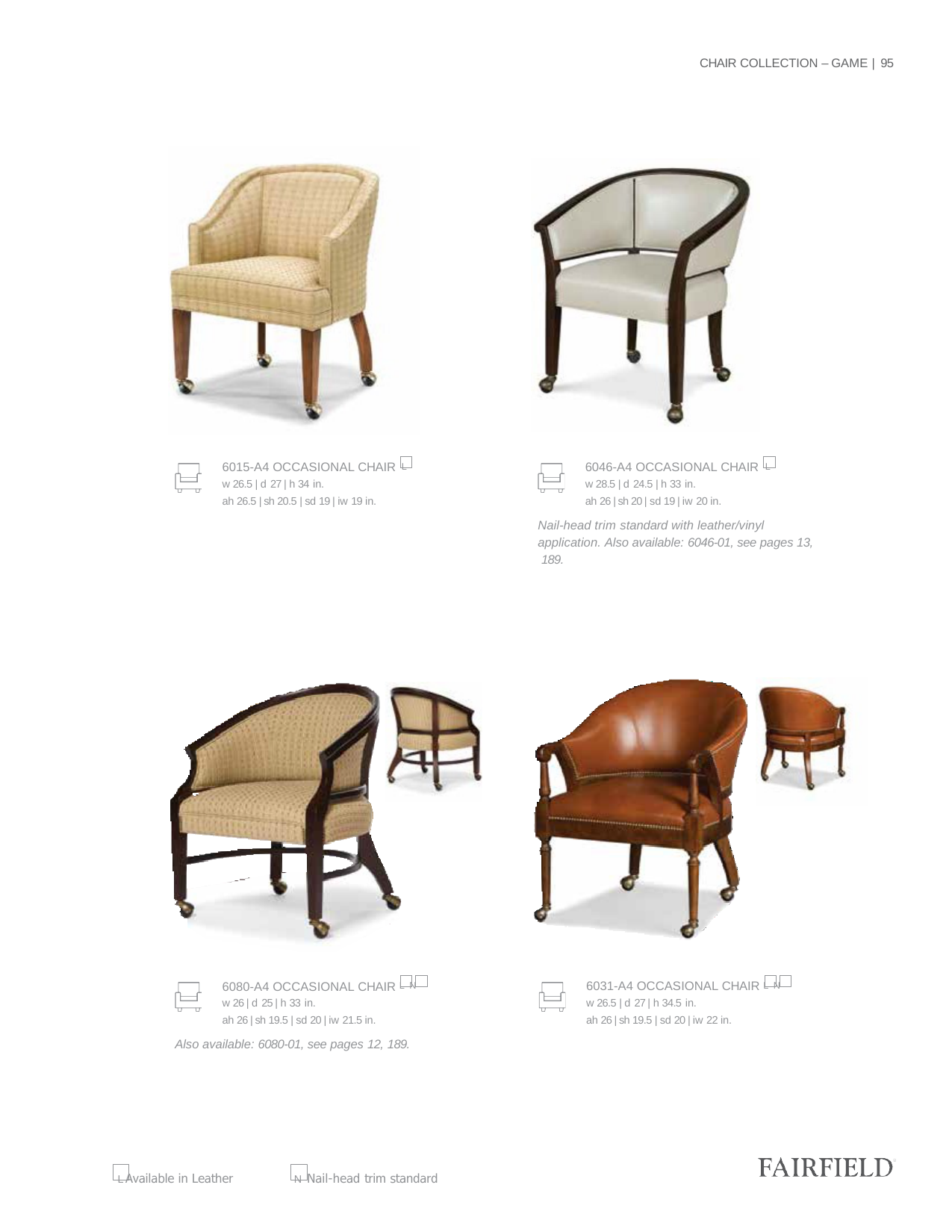

CHAIR COLLECTION – GAME | 95

6015-A4 OCCASIONAL CHAIR L
w 26.5 | d 27 | h 34 in.
ah 26.5 | sh 20.5 | sd 19 | iw 19 in.
6046-A4 OCCASIONAL CHAIR L
w 28.5 | d 24.5 | h 33 in.
ah 26 | sh 20 | sd 19 | iw 20 in.
Nail-head trim standard with leather/vinyl  application. Also available: 6046-01, see pages 13,  189.

6031-A4 OCCASIONAL CHAIR L N
w 26.5 | d 27 | h 34.5 in.
ah 26 | sh 19.5 | sd 20 | iw 22 in.
6080-A4 OCCASIONAL CHAIR L N
w 26 | d 25 | h 33 in.
ah 26 | sh 19.5 | sd 20 | iw 21.5 in.
Also available: 6080-01, see pages 12, 189.

L Available in Leather
N Nail-head trim standard